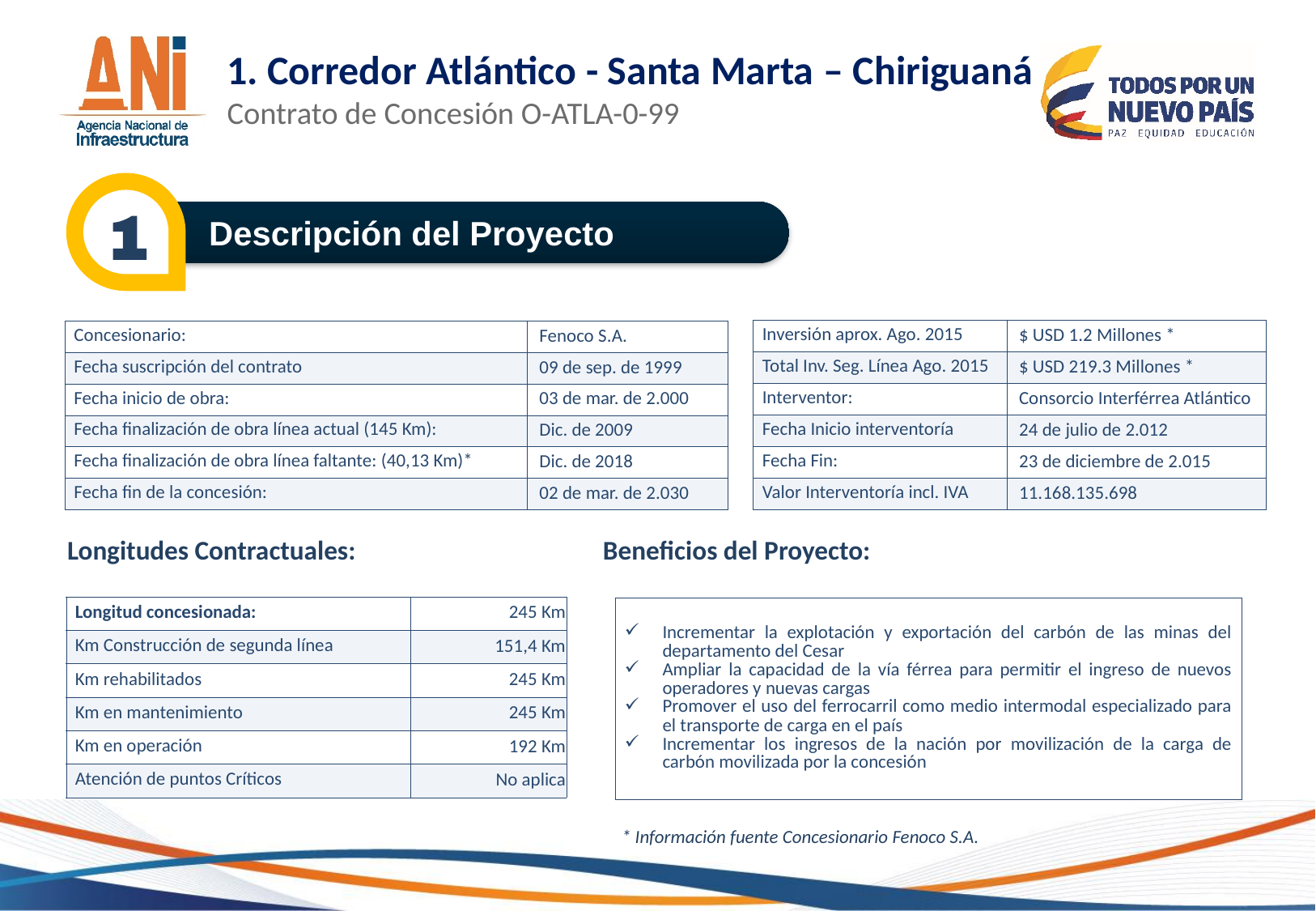

# 1. Corredor Atlántico - Santa Marta – Chiriguaná Contrato de Concesión O-ATLA-0-99

1
     Descripción del Proyecto
| Inversión aprox. Ago. 2015 | $ USD 1.2 Millones \* |
| --- | --- |
| Total Inv. Seg. Línea Ago. 2015 | $ USD 219.3 Millones \* |
| Interventor: | Consorcio Interférrea Atlántico |
| Fecha Inicio interventoría | 24 de julio de 2.012 |
| Fecha Fin: | 23 de diciembre de 2.015 |
| Valor Interventoría incl. IVA | 11.168.135.698 |
| Concesionario: | Fenoco S.A. |
| --- | --- |
| Fecha suscripción del contrato | 09 de sep. de 1999 |
| Fecha inicio de obra: | 03 de mar. de 2.000 |
| Fecha finalización de obra línea actual (145 Km): | Dic. de 2009 |
| Fecha finalización de obra línea faltante: (40,13 Km)\* | Dic. de 2018 |
| Fecha fin de la concesión: | 02 de mar. de 2.030 |
Longitudes Contractuales:
Beneficios del Proyecto:
| Longitud concesionada: | 245 Km |
| --- | --- |
| Km Construcción de segunda línea | 151,4 Km |
| Km rehabilitados | 245 Km |
| Km en mantenimiento | 245 Km |
| Km en operación | 192 Km |
| Atención de puntos Críticos | No aplica |
| Incrementar la explotación y exportación del carbón de las minas del departamento del Cesar Ampliar la capacidad de la vía férrea para permitir el ingreso de nuevos operadores y nuevas cargas Promover el uso del ferrocarril como medio intermodal especializado para el transporte de carga en el país Incrementar los ingresos de la nación por movilización de la carga de carbón movilizada por la concesión |
| --- |
* Información fuente Concesionario Fenoco S.A.